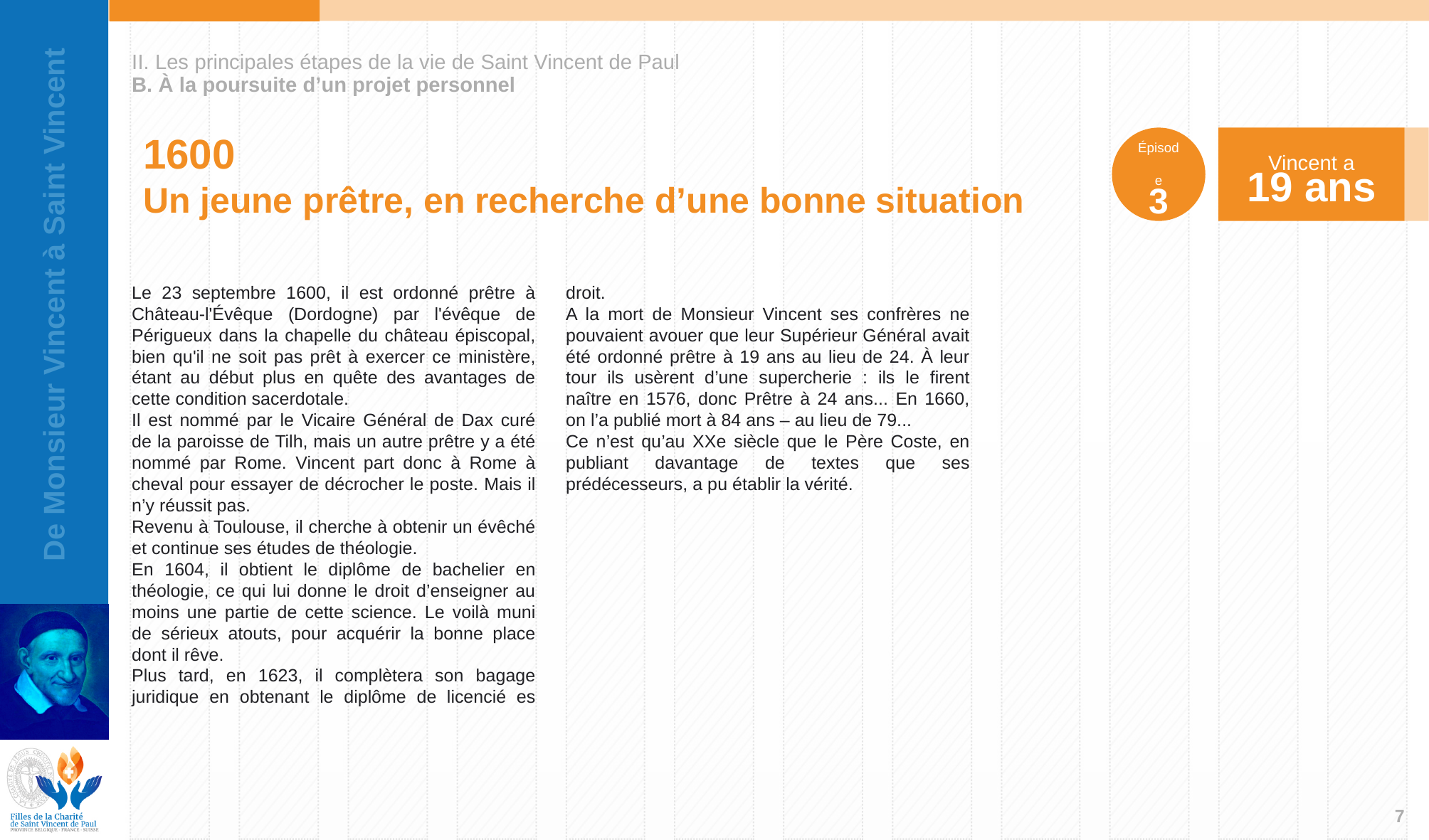

II. Les principales étapes de la vie de Saint Vincent de Paul
B. À la poursuite d’un projet personnel
1600
Un jeune prêtre, en recherche d’une bonne situation
Épisode
3
Vincent a
19 ans

Le 23 septembre 1600, il est ordonné prêtre à Château-l'Évêque (Dordogne) par l'évêque de Périgueux dans la chapelle du château épiscopal, bien qu'il ne soit pas prêt à exercer ce ministère, étant au début plus en quête des avantages de cette condition sacerdotale.
Il est nommé par le Vicaire Général de Dax curé de la paroisse de Tilh, mais un autre prêtre y a été nommé par Rome. Vincent part donc à Rome à cheval pour essayer de décrocher le poste. Mais il n’y réussit pas.
Revenu à Toulouse, il cherche à obtenir un évêché et continue ses études de théologie.
En 1604, il obtient le diplôme de bachelier en théologie, ce qui lui donne le droit d’enseigner au moins une partie de cette science. Le voilà muni de sérieux atouts, pour acquérir la bonne place dont il rêve.
Plus tard, en 1623, il complètera son bagage juridique en obtenant le diplôme de licencié es droit.
A la mort de Monsieur Vincent ses confrères ne pouvaient avouer que leur Supérieur Général avait été ordonné prêtre à 19 ans au lieu de 24. À leur tour ils usèrent d’une supercherie : ils le firent naître en 1576, donc Prêtre à 24 ans... En 1660, on l’a publié mort à 84 ans – au lieu de 79...
Ce n’est qu’au XXe siècle que le Père Coste, en publiant davantage de textes que ses prédécesseurs, a pu établir la vérité.
7